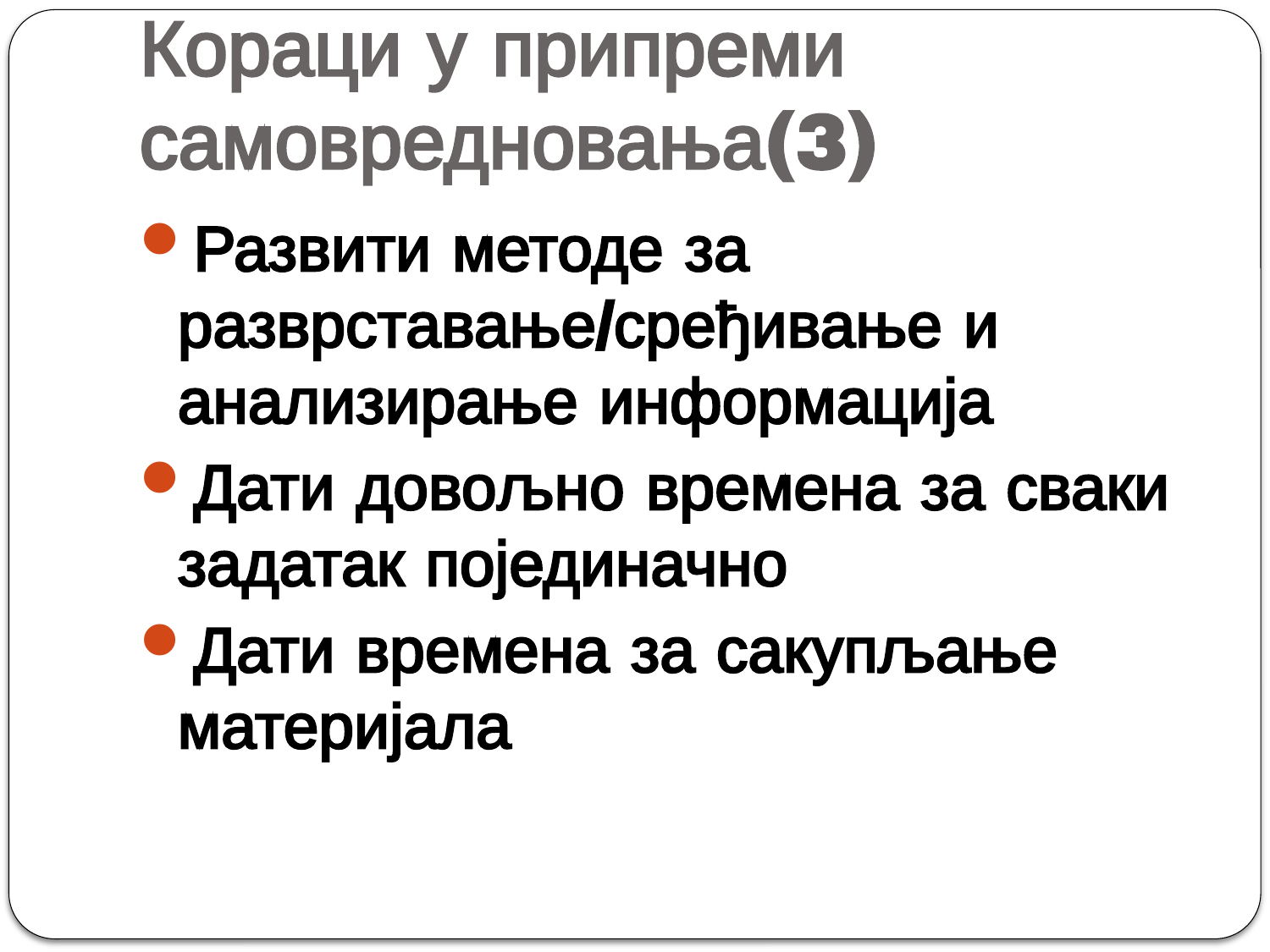

# Кораци у припреми самовредновања(3)
Развити методе за разврставање/сређивање и анализирање информација
Дати довољно времена за сваки задатак појединачно
Дати времена за сакупљање материјала